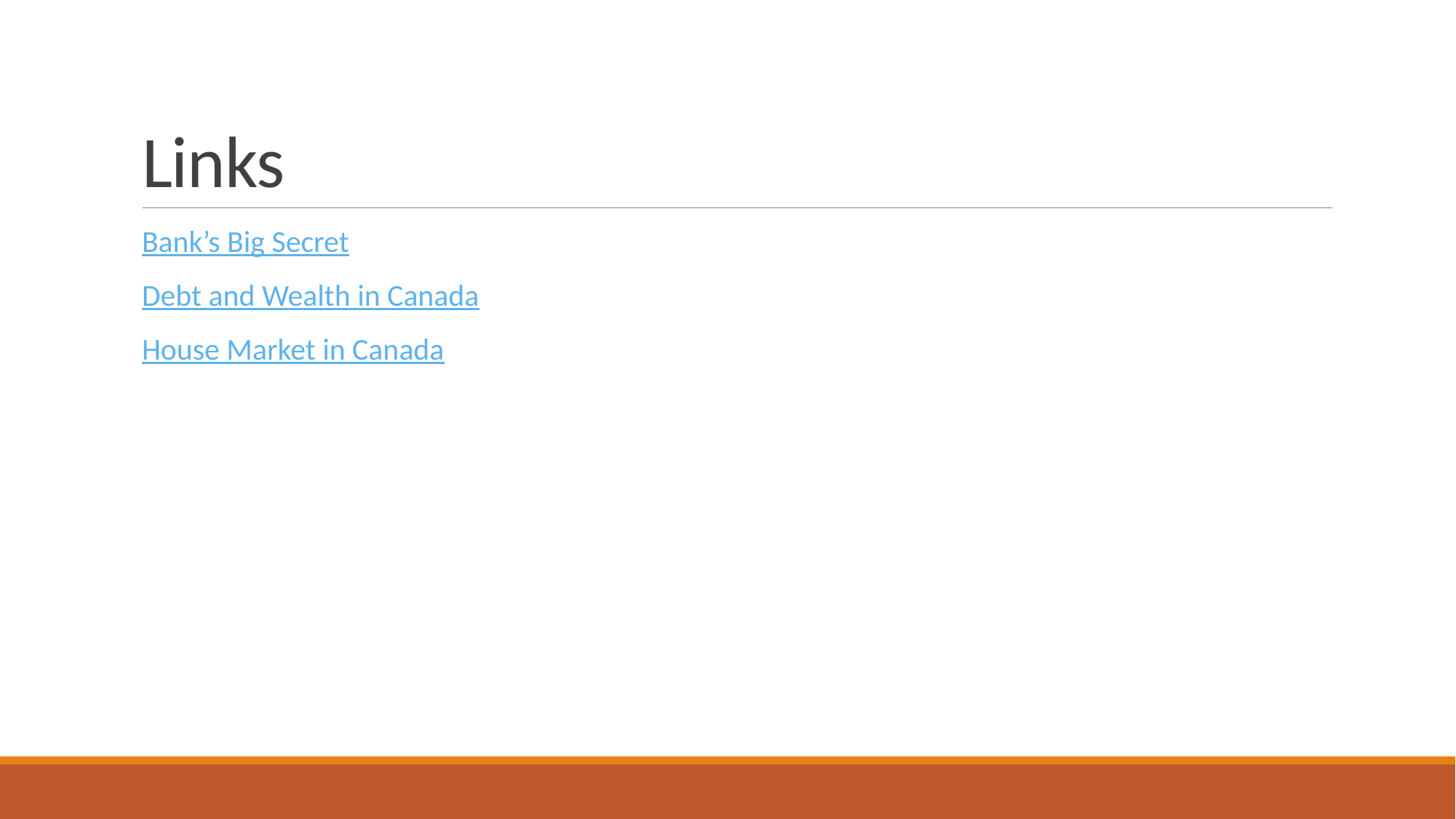

# Links
Bank’s Big Secret
Debt and Wealth in Canada
House Market in Canada